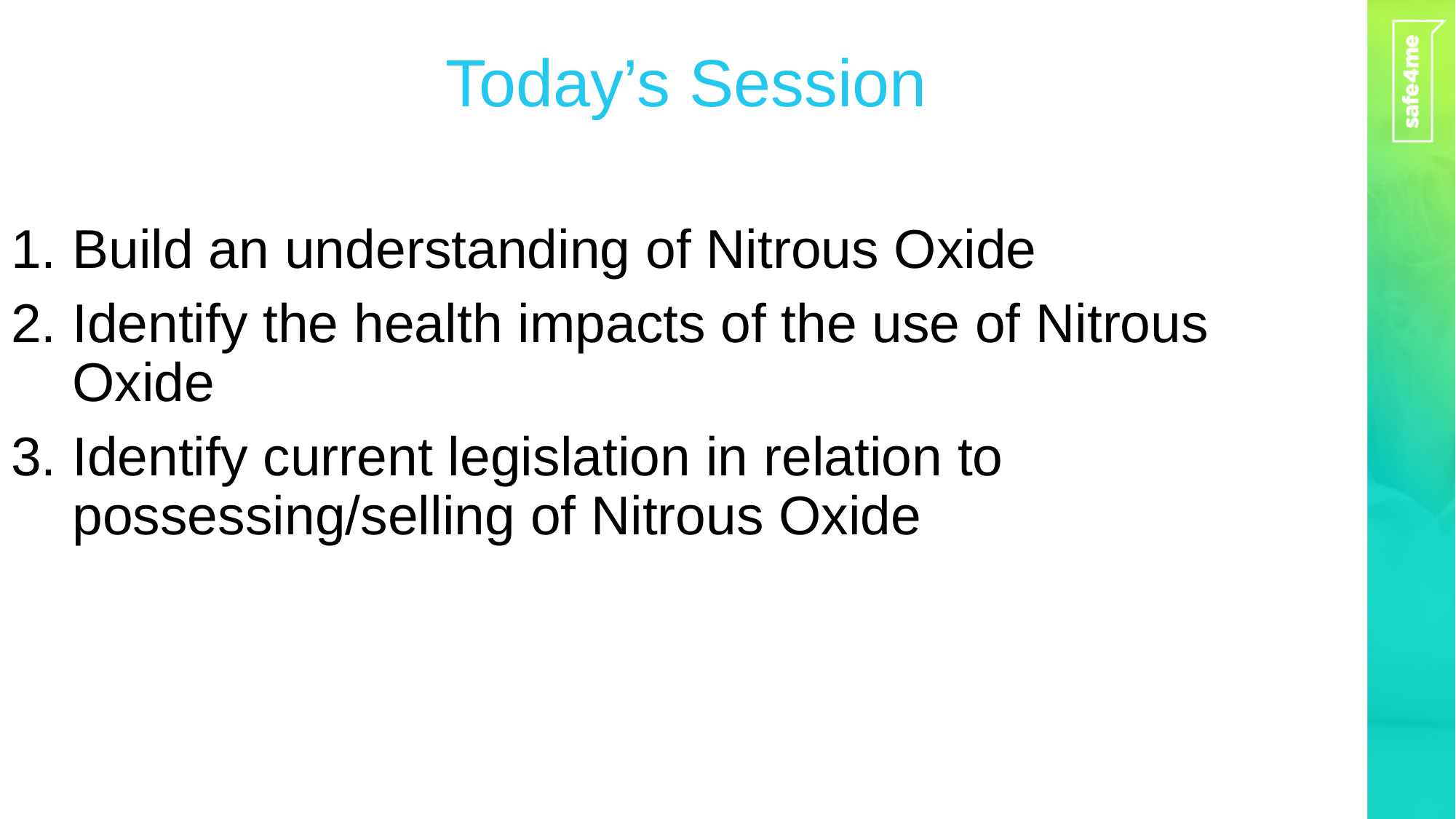

# Today’s Session
Build an understanding of Nitrous Oxide
Identify the health impacts of the use of Nitrous Oxide
Identify current legislation in relation to possessing/selling of Nitrous Oxide